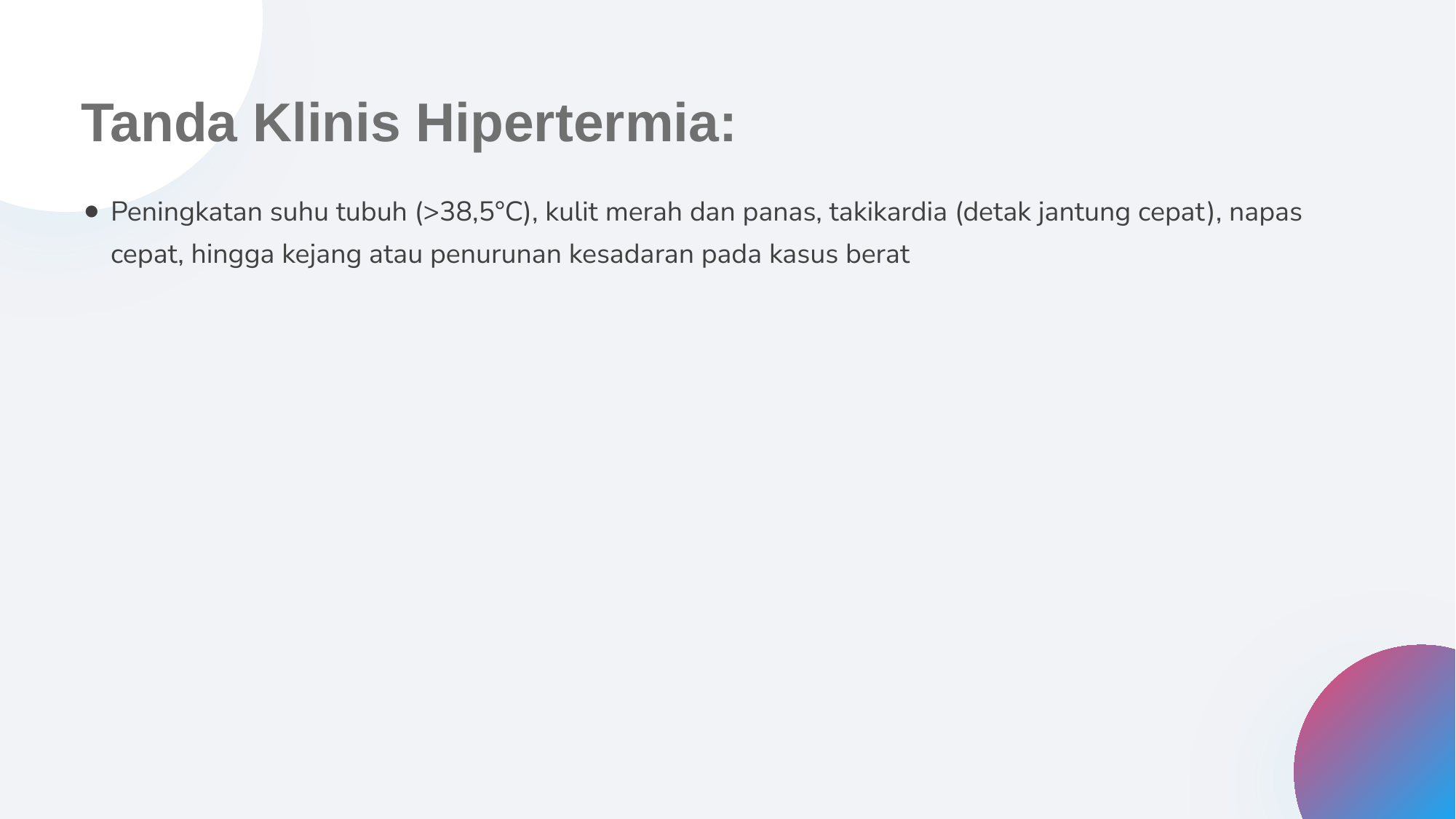

Tanda Klinis Hipertermia:
Peningkatan suhu tubuh (>38,5°C), kulit merah dan panas, takikardia (detak jantung cepat), napas cepat, hingga kejang atau penurunan kesadaran pada kasus berat